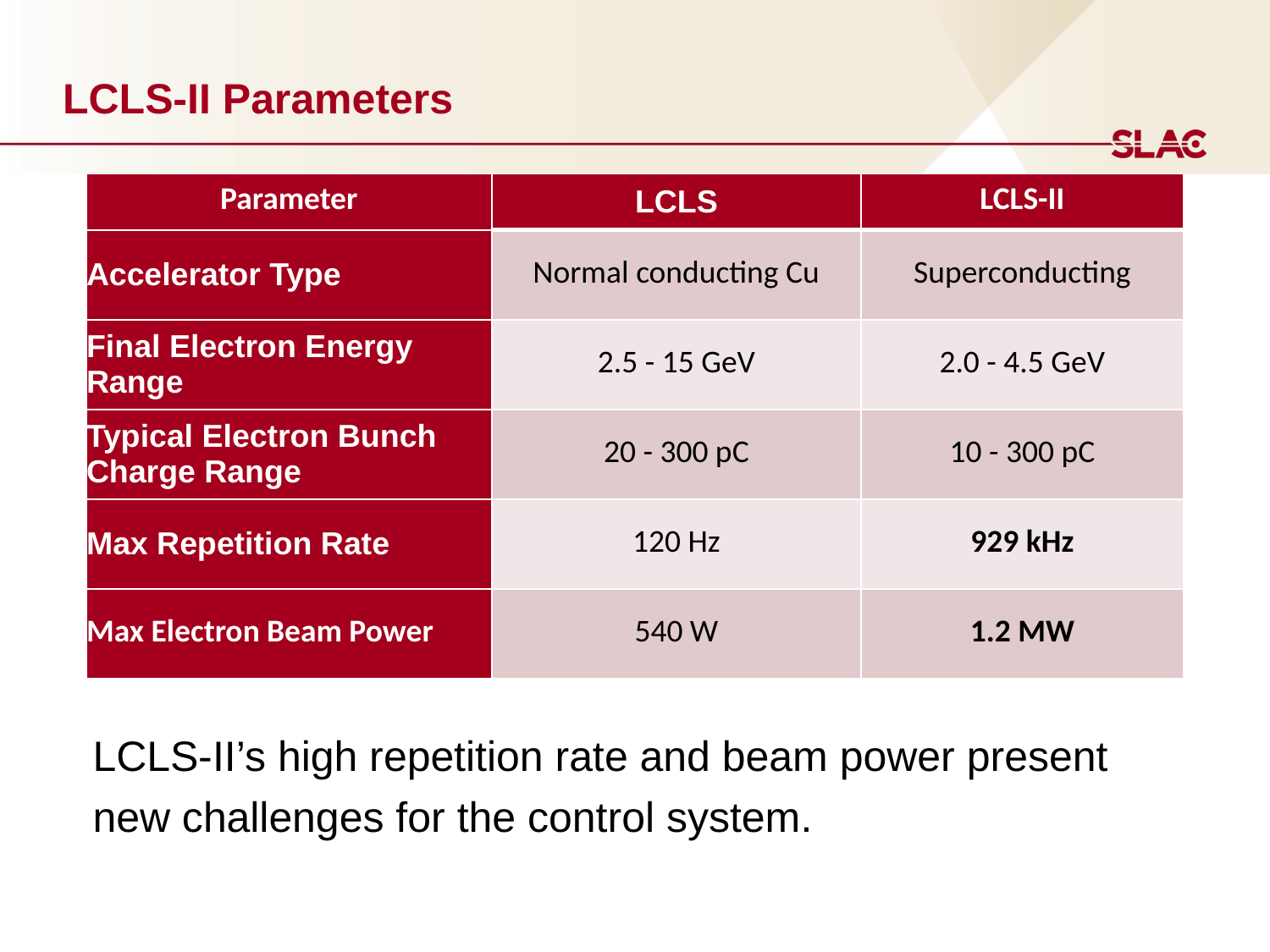

# LCLS-II Parameters
| Parameter | LCLS | LCLS-II |
| --- | --- | --- |
| Accelerator Type | Normal conducting Cu | Superconducting |
| Final Electron Energy Range | 2.5 - 15 GeV | 2.0 - 4.5 GeV |
| Typical Electron Bunch Charge Range | 20 - 300 pC | 10 - 300 pC |
| Max Repetition Rate | 120 Hz | 929 kHz |
| Max Electron Beam Power | 540 W | 1.2 MW |
LCLS-II’s high repetition rate and beam power present new challenges for the control system.
7